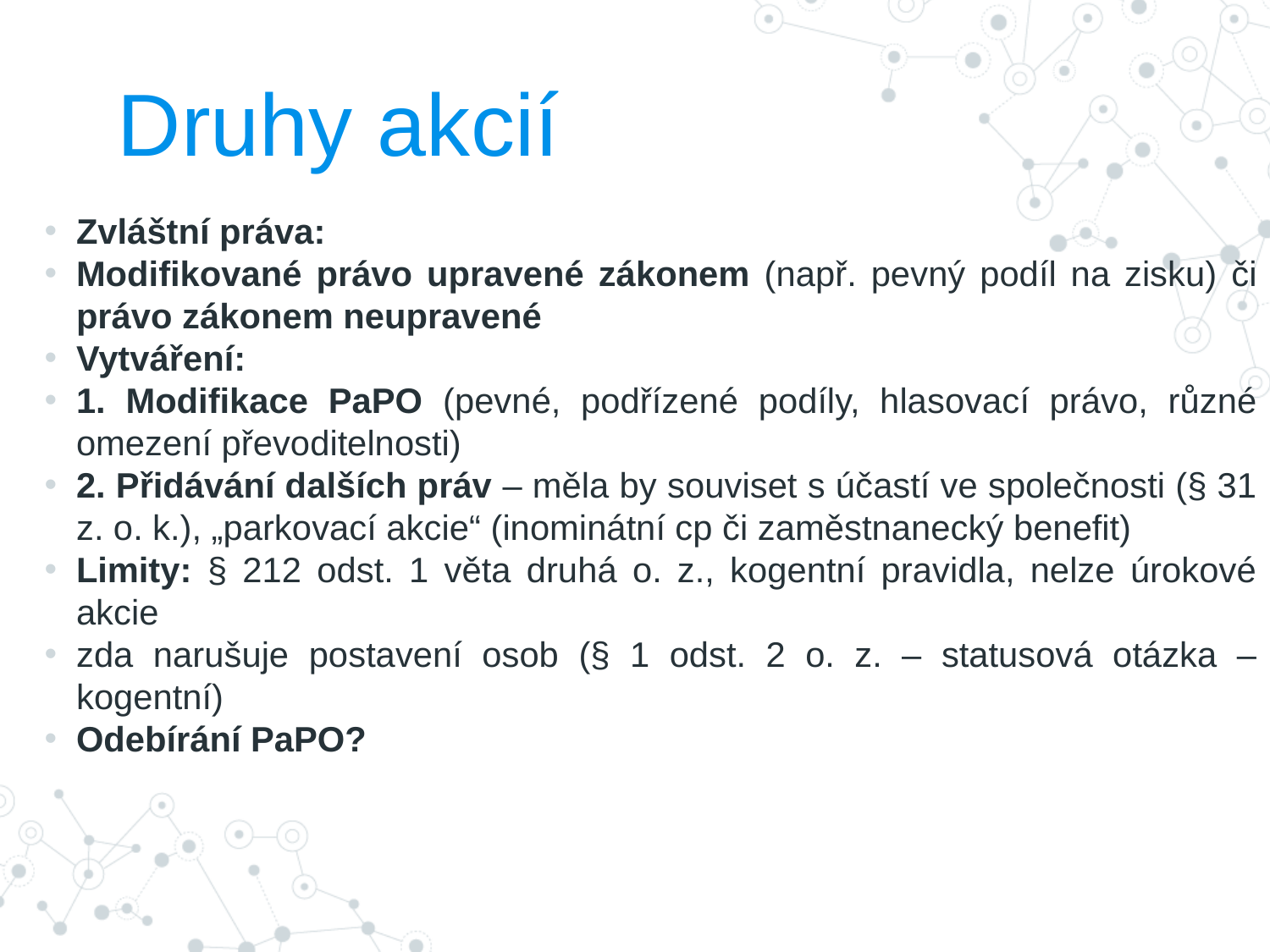

# Druhy akcií
Zvláštní práva:
Modifikované právo upravené zákonem (např. pevný podíl na zisku) či právo zákonem neupravené
Vytváření:
1. Modifikace PaPO (pevné, podřízené podíly, hlasovací právo, různé omezení převoditelnosti)
2. Přidávání dalších práv – měla by souviset s účastí ve společnosti (§ 31 z. o. k.), „parkovací akcie“ (inominátní cp či zaměstnanecký benefit)
Limity: § 212 odst. 1 věta druhá o. z., kogentní pravidla, nelze úrokové akcie
zda narušuje postavení osob (§ 1 odst. 2 o. z. – statusová otázka – kogentní)
Odebírání PaPO?